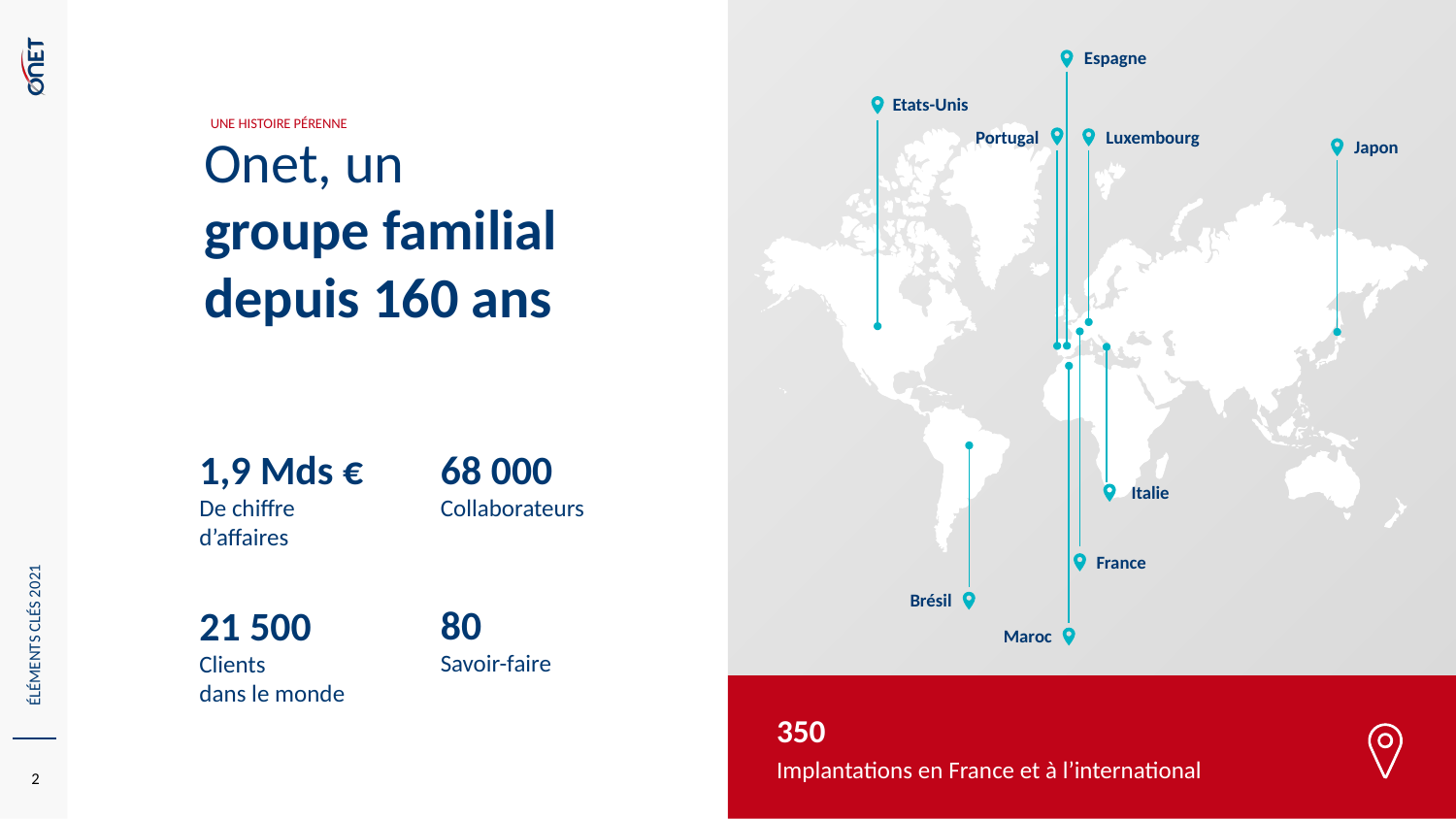

UNE HISTOIRE PÉRENNE
# Onet, un groupe familial depuis 160 ans
1,9 Mds €
De chiffre
d’affaires
68 000
Collaborateurs
ÉLÉMENTS CLÉS 2021
80
Savoir-faire
21 500
Clients
dans le monde
350
Implantations en France et à l’international

2